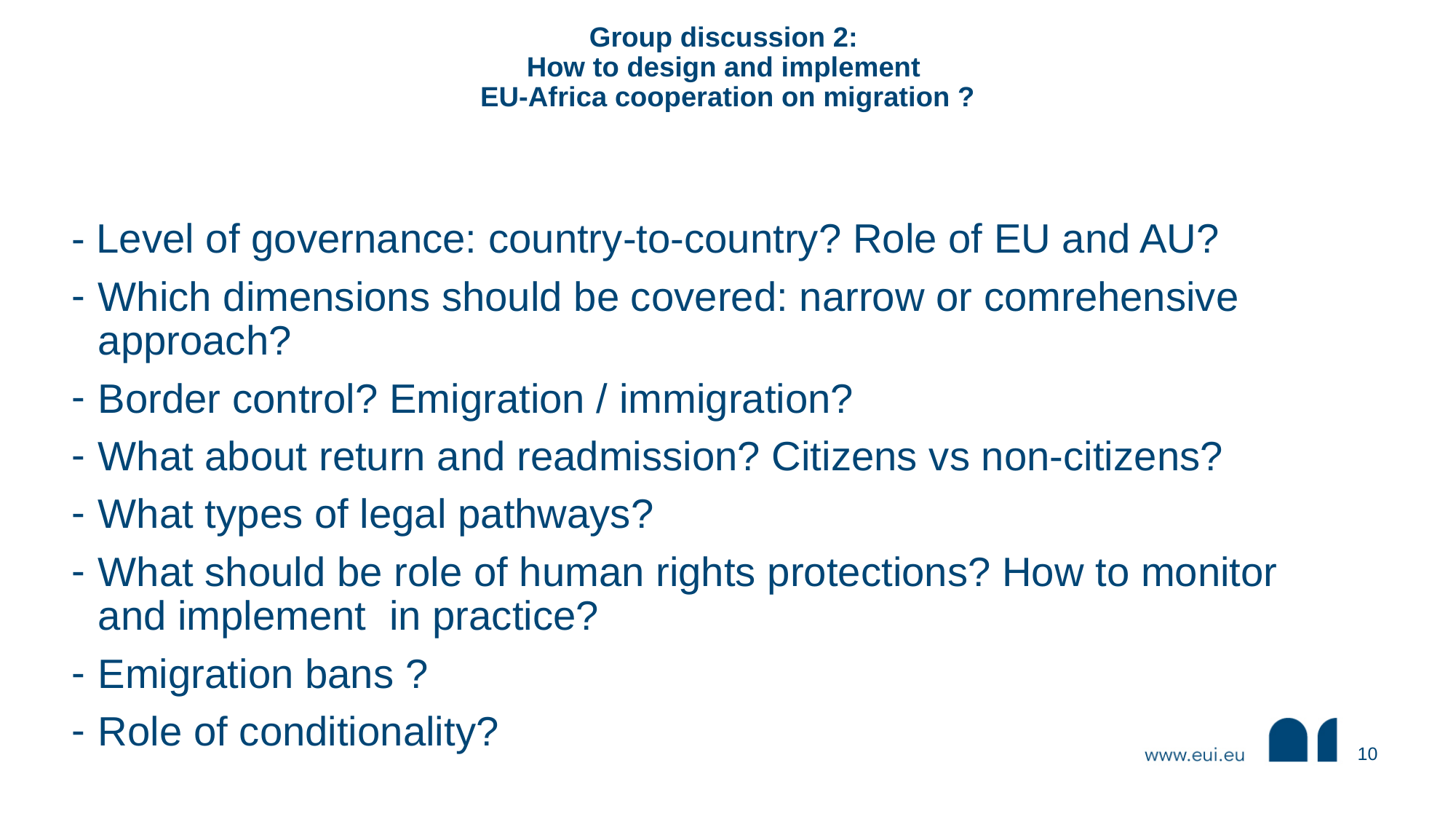

# Group discussion 2: How to design and implement EU-Africa cooperation on migration ?
- Level of governance: country-to-country? Role of EU and AU?
Which dimensions should be covered: narrow or comrehensive approach?
Border control? Emigration / immigration?
What about return and readmission? Citizens vs non-citizens?
What types of legal pathways?
What should be role of human rights protections? How to monitor and implement  in practice?
Emigration bans ?
Role of conditionality?

10